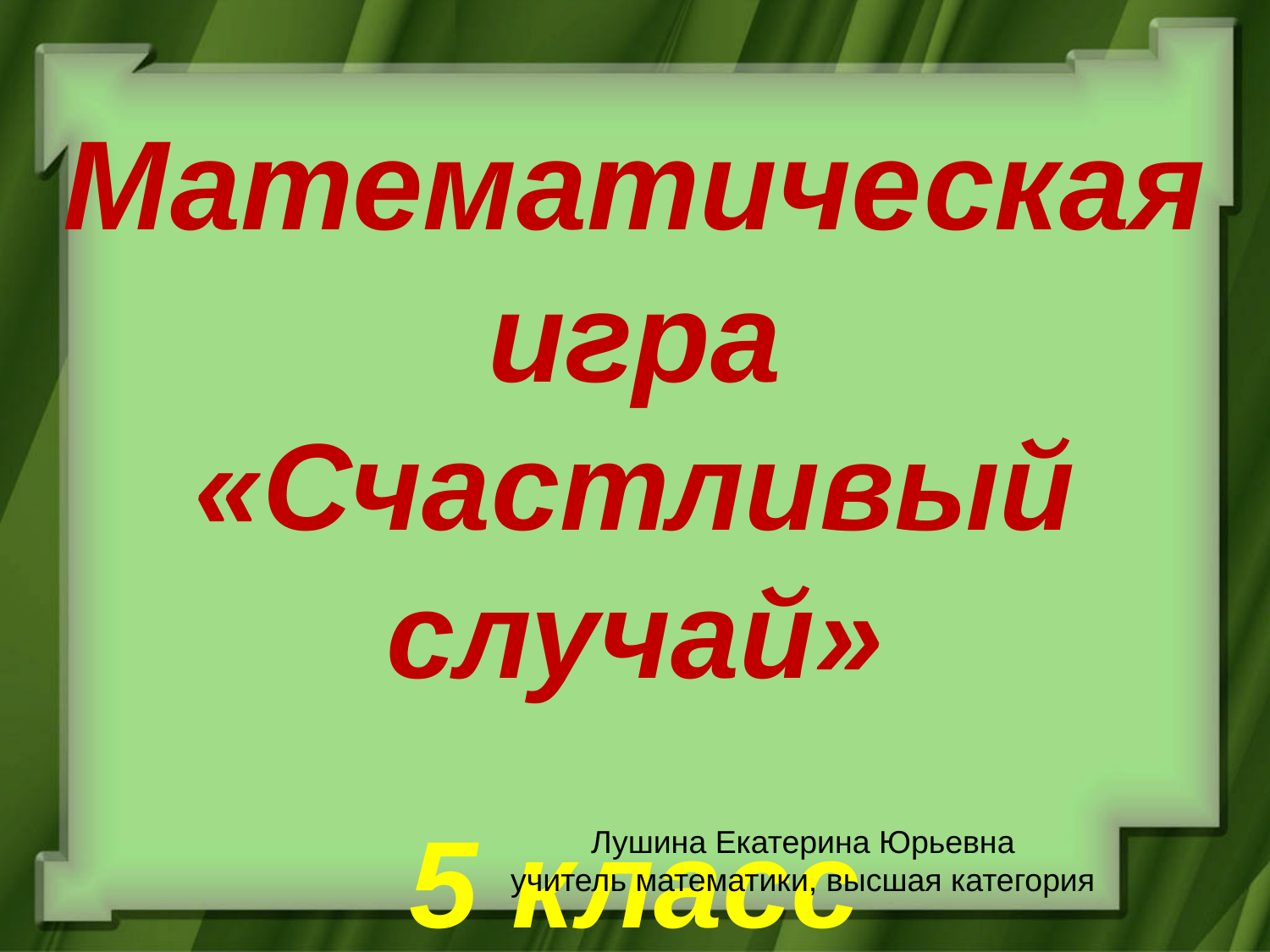

Математическая игра
«Счастливый случай»

5 класс
Лушина Екатерина Юрьевна
учитель математики, высшая категория